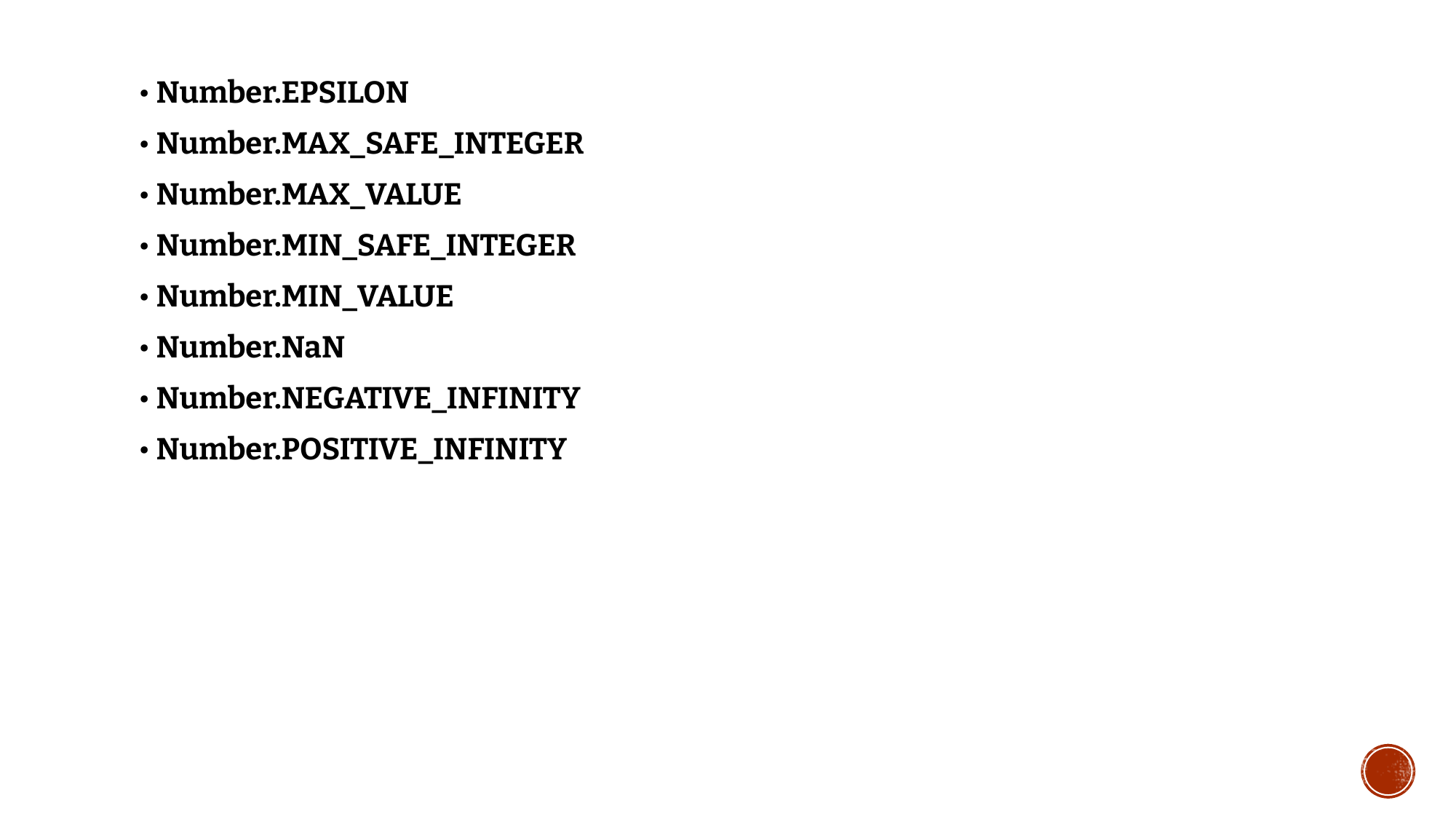

• Number.EPSILON
• Number.MAX_SAFE_INTEGER
• Number.MAX_VALUE
• Number.MIN_SAFE_INTEGER
• Number.MIN_VALUE
• Number.NaN
• Number.NEGATIVE_INFINITY
• Number.POSITIVE_INFINITY